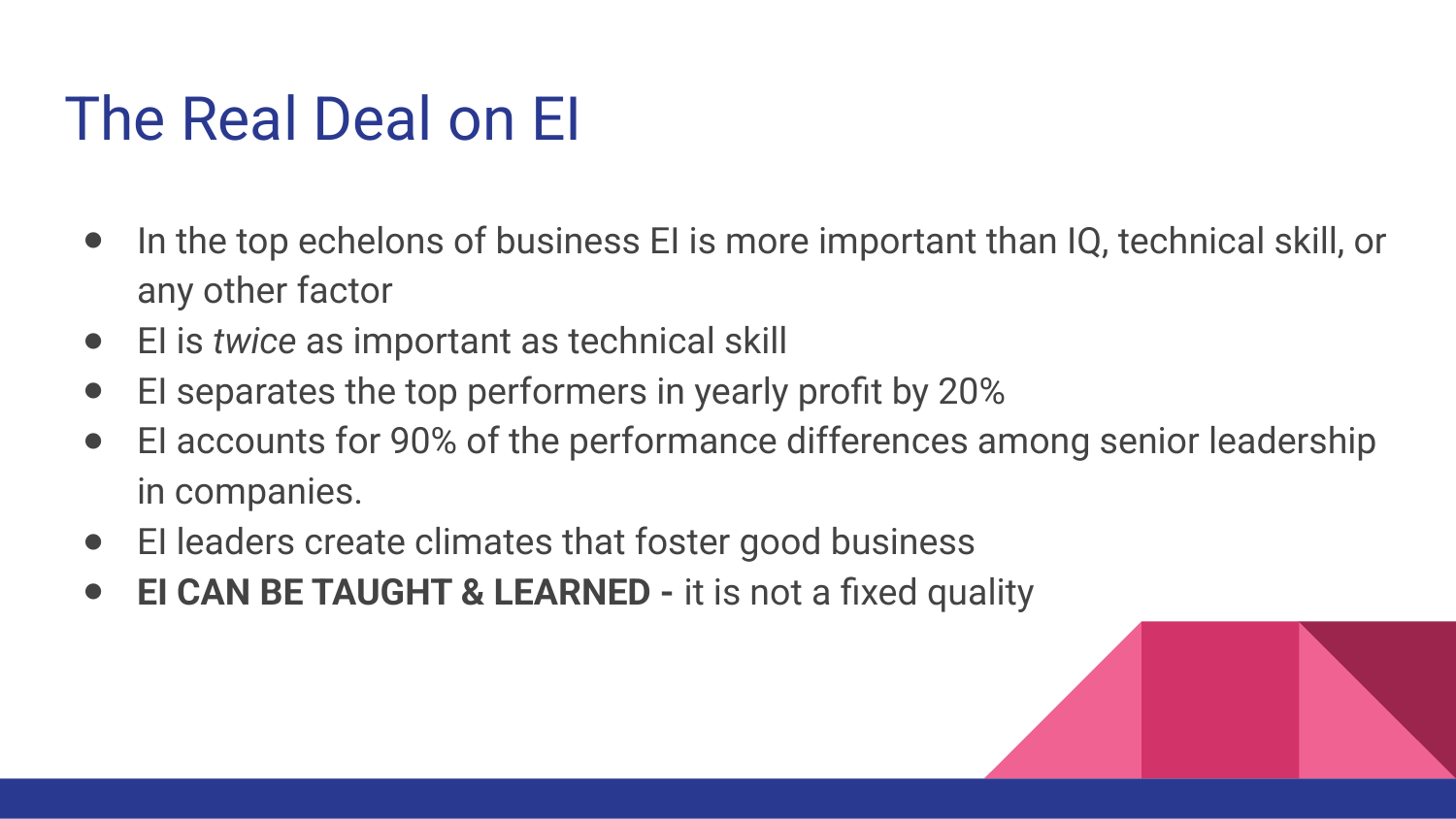

# The Real Deal on EI
In the top echelons of business EI is more important than IQ, technical skill, or any other factor
EI is twice as important as technical skill
EI separates the top performers in yearly profit by 20%
EI accounts for 90% of the performance differences among senior leadership in companies.
EI leaders create climates that foster good business
EI CAN BE TAUGHT & LEARNED - it is not a fixed quality